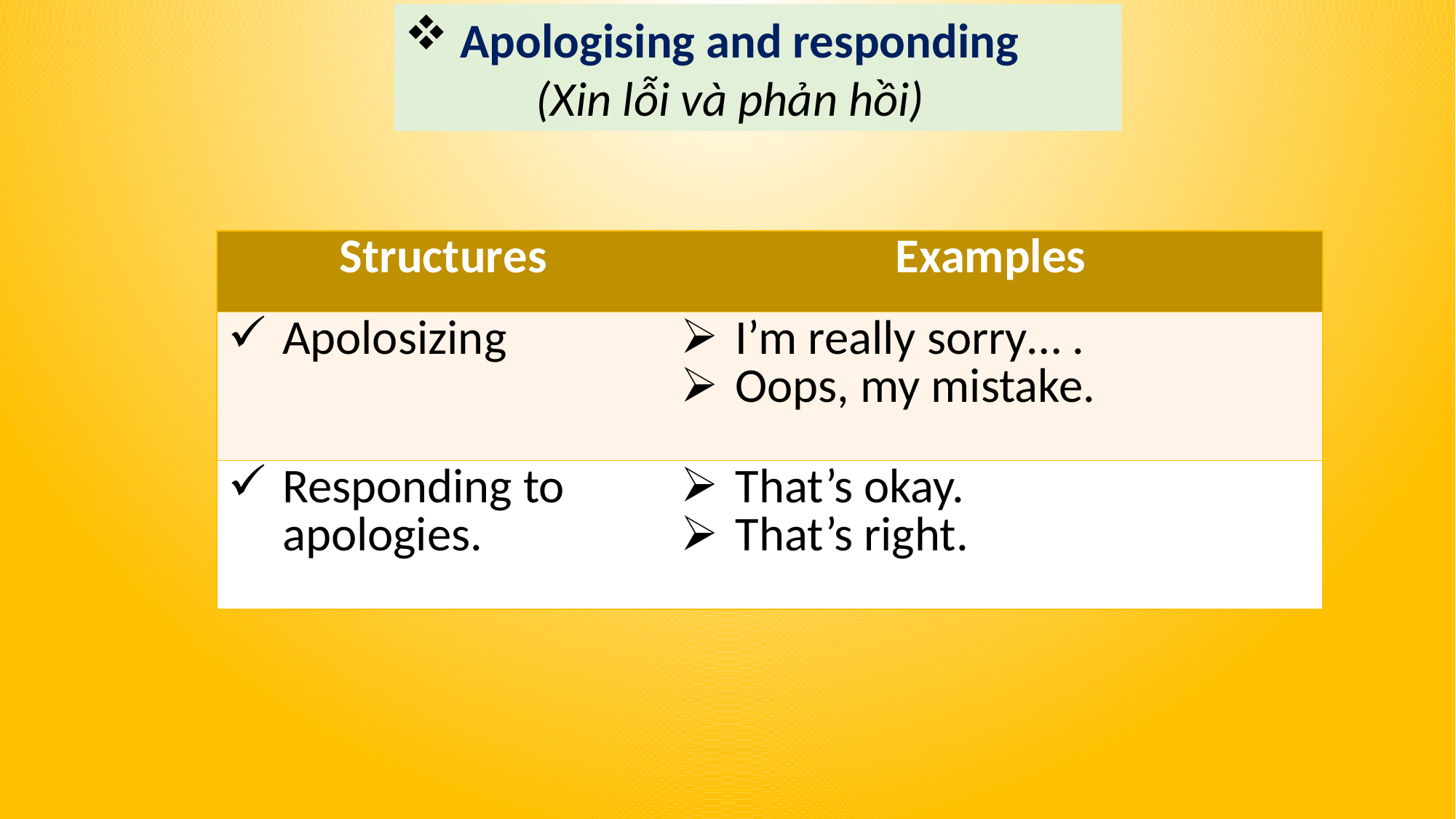

Apologising and responding
            (Xin lỗi và phản hồi)
| Structures | Examples |
| --- | --- |
| Apolosizing | I’m really sorry… . Oops, my mistake. |
| Responding to apologies. | That’s okay. That’s right. |